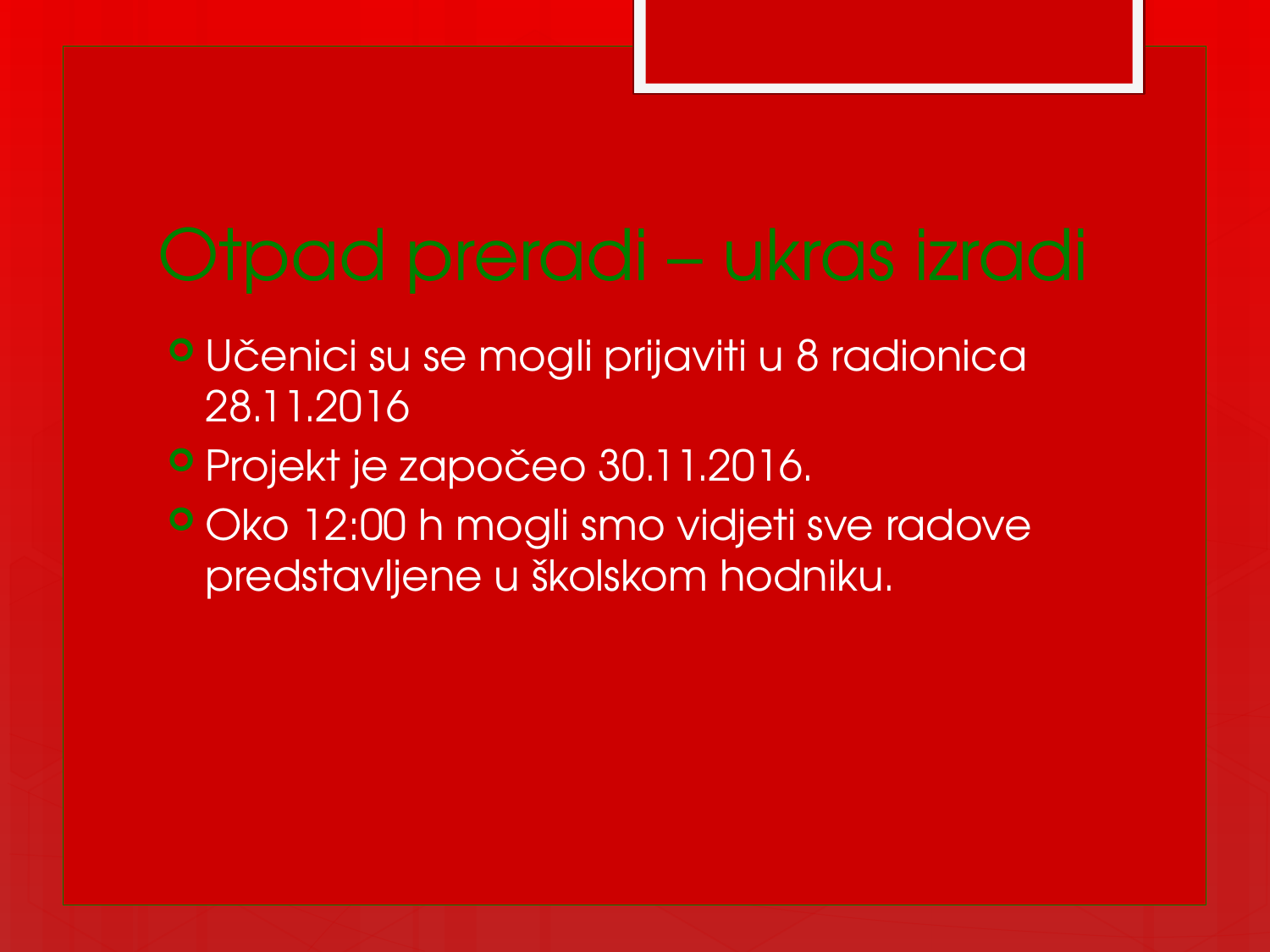

# Otpad preradi – ukras izradi
Učenici su se mogli prijaviti u 8 radionica 28.11.2016
Projekt je započeo 30.11.2016.
Oko 12:00 h mogli smo vidjeti sve radove predstavljene u školskom hodniku.